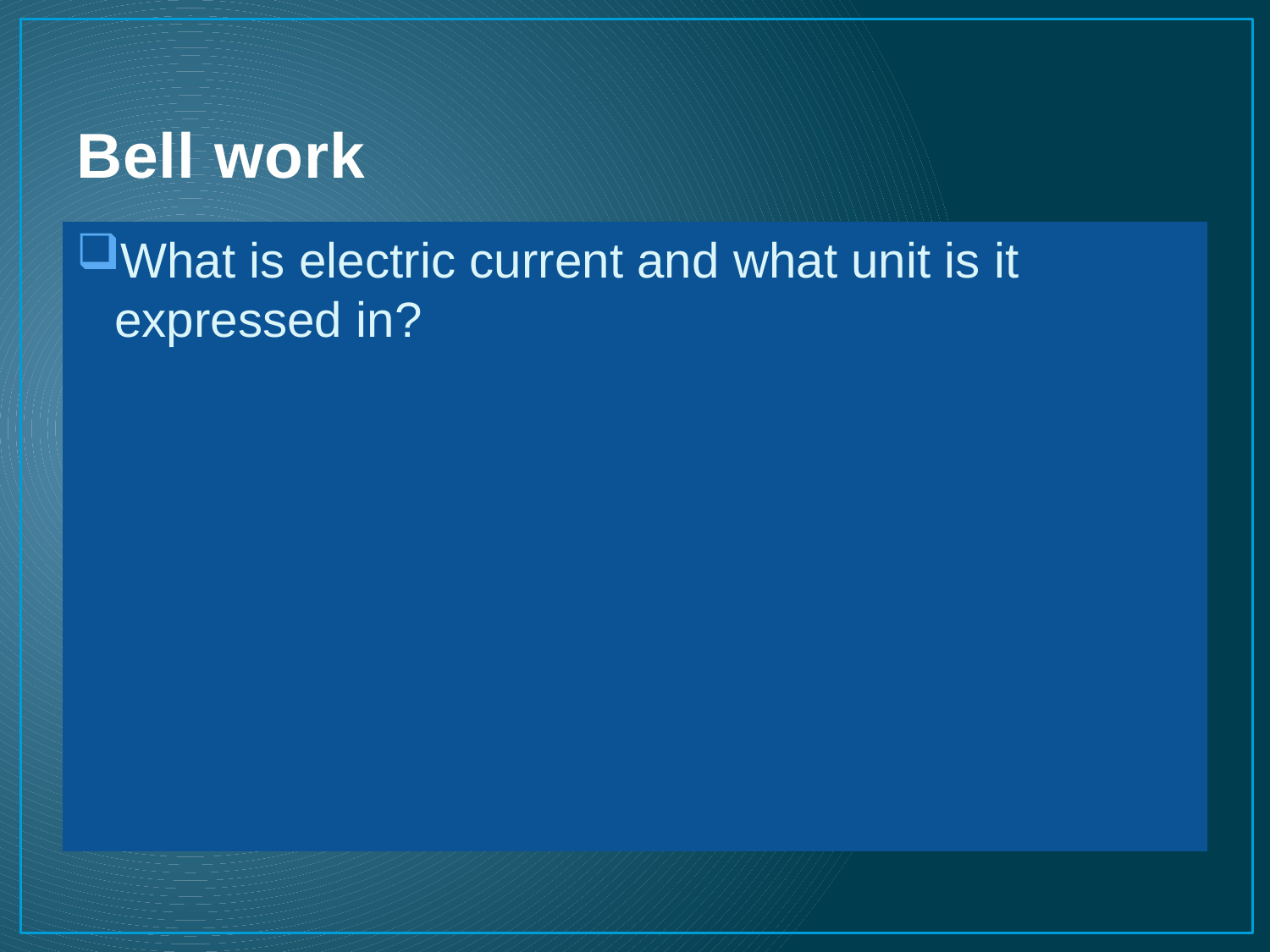

# Bell work
What is electric current and what unit is it expressed in?